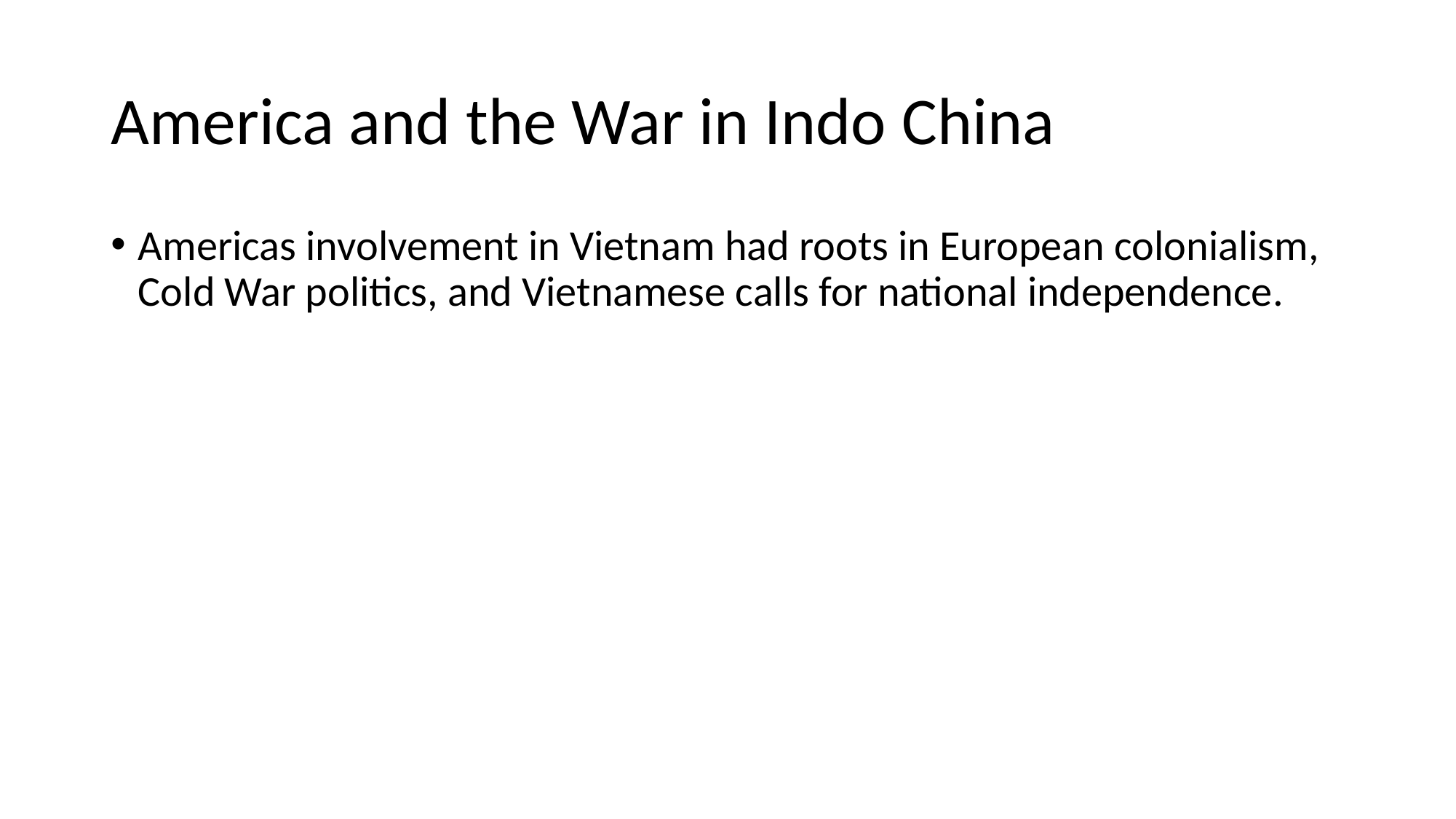

# America and the War in Indo China
Americas involvement in Vietnam had roots in European colonialism, Cold War politics, and Vietnamese calls for national independence.